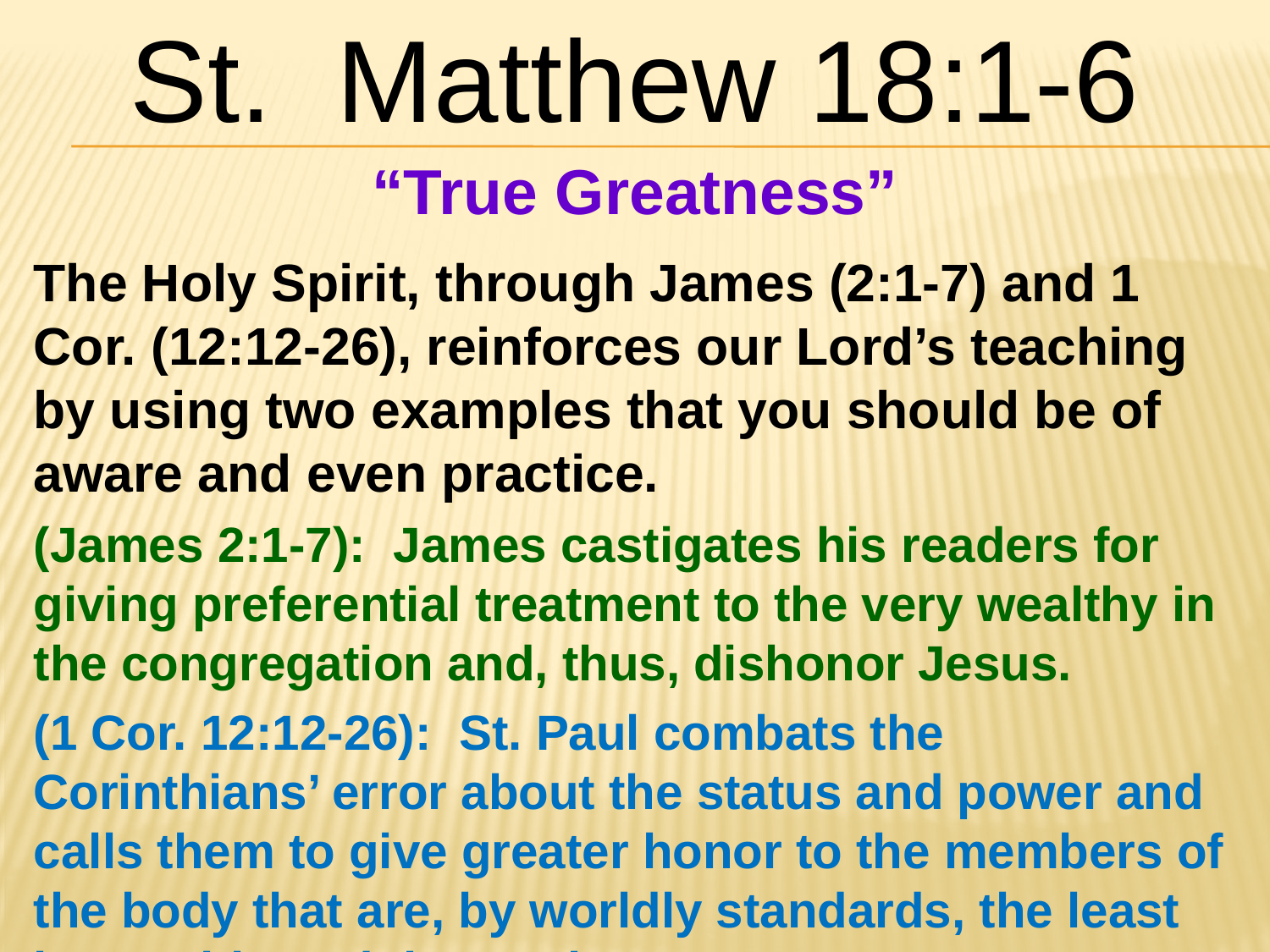

St.  Matthew 18:1-6
“True Greatness”
The Holy Spirit, through James (2:1-7) and 1 Cor. (12:12-26), reinforces our Lord’s teaching by using two examples that you should be of aware and even practice.
(James 2:1-7):  James castigates his readers for giving preferential treatment to the very wealthy in the congregation and, thus, dishonor Jesus.
(1 Cor. 12:12-26):  St. Paul combats the Corinthians’ error about the status and power and calls them to give greater honor to the members of the body that are, by worldly standards, the least honorable and the weakest!